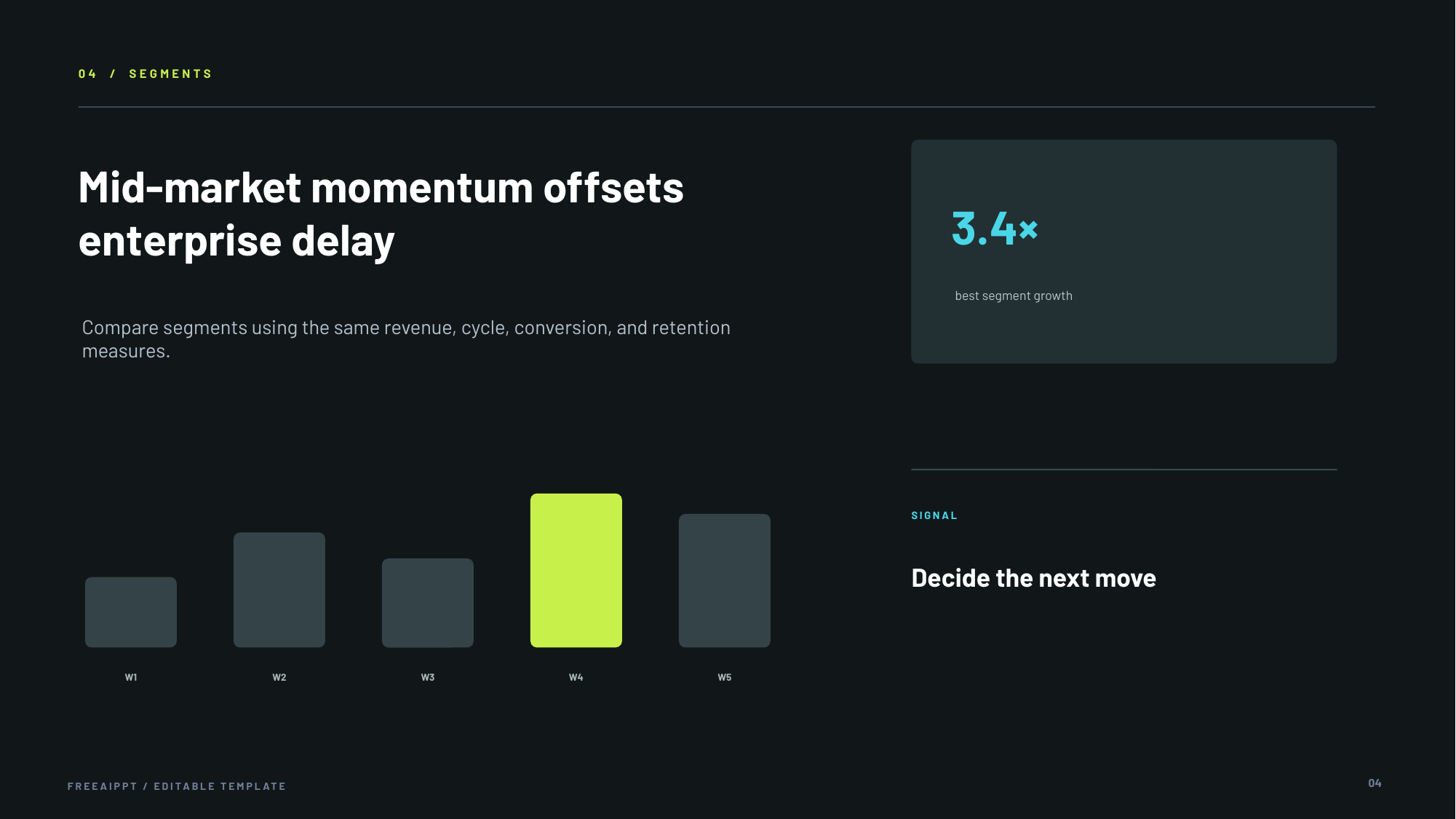

04  /  SEGMENTS

Mid-market momentum offsets enterprise delay
3.4×
best segment growth
Compare segments using the same revenue, cycle, conversion, and retention measures.

SIGNAL

Decide the next move

W1
W2
W3
W4
W5
04
FREEAIPPT / EDITABLE TEMPLATE